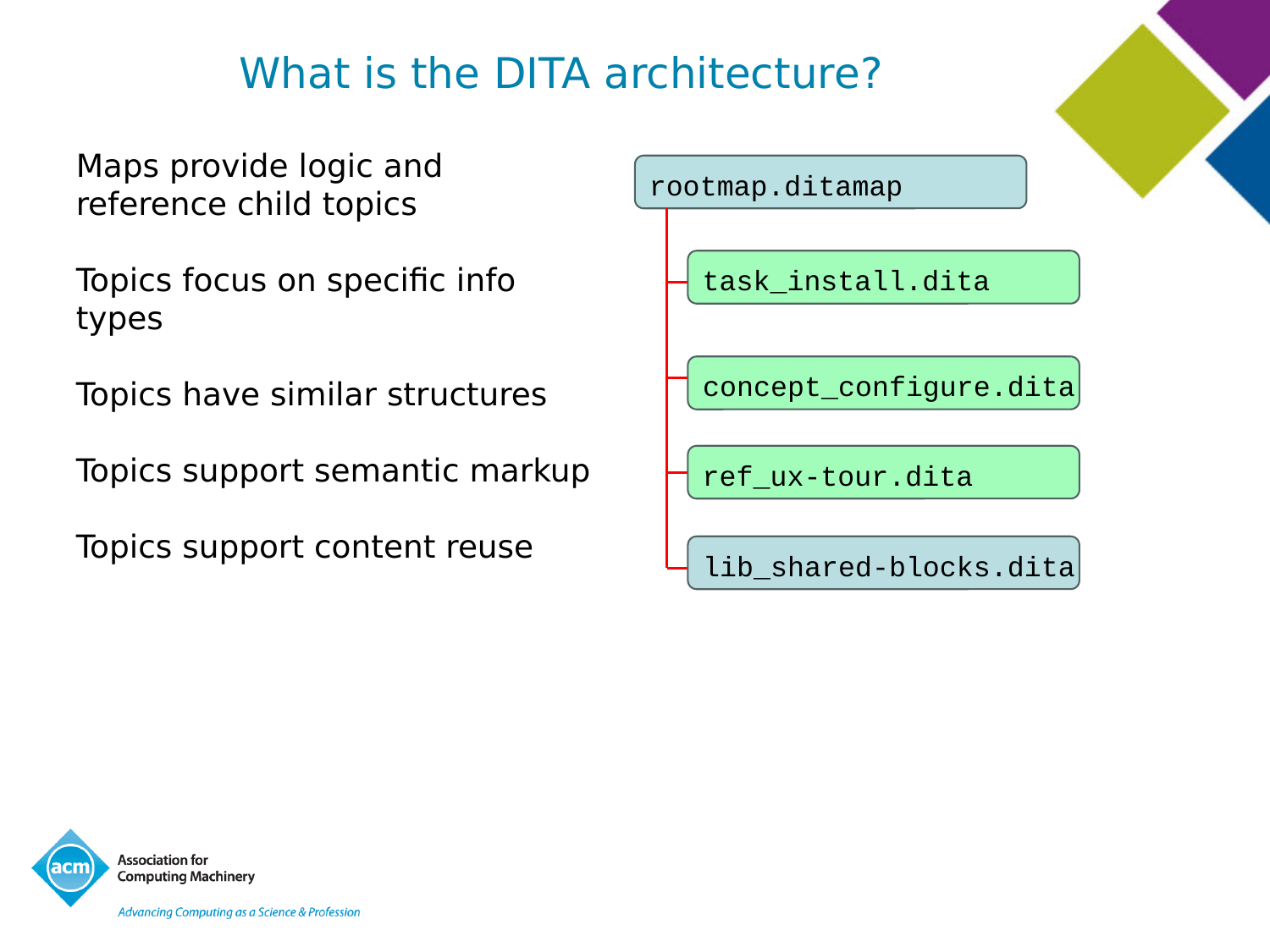

# What is the DITA architecture?
Maps provide logic and
reference child topics

Topics focus on specific info
types

Topics have similar structures

Topics support semantic markup

Topics support content reuse

rootmap.ditamap

task_install.dita

concept_configure.dita

ref_ux-tour.dita

lib_shared-blocks.dita